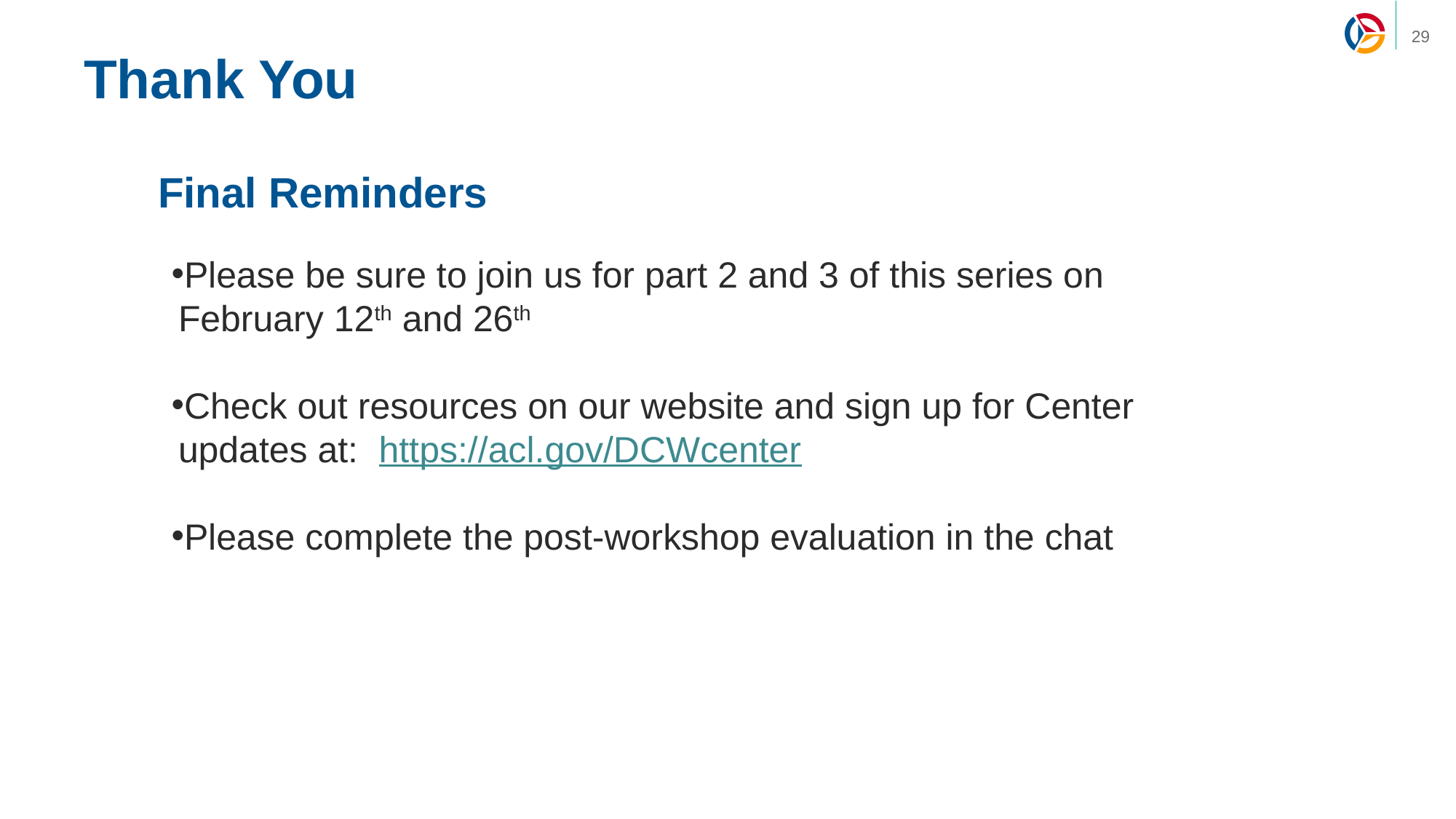

Thank You
Final Reminders
Please be sure to join us for part 2 and 3 of this series on February 12th and 26th

Check out resources on our website and sign up for Center updates at:  https://acl.gov/DCWcenter

Please complete the post-workshop evaluation in the chat